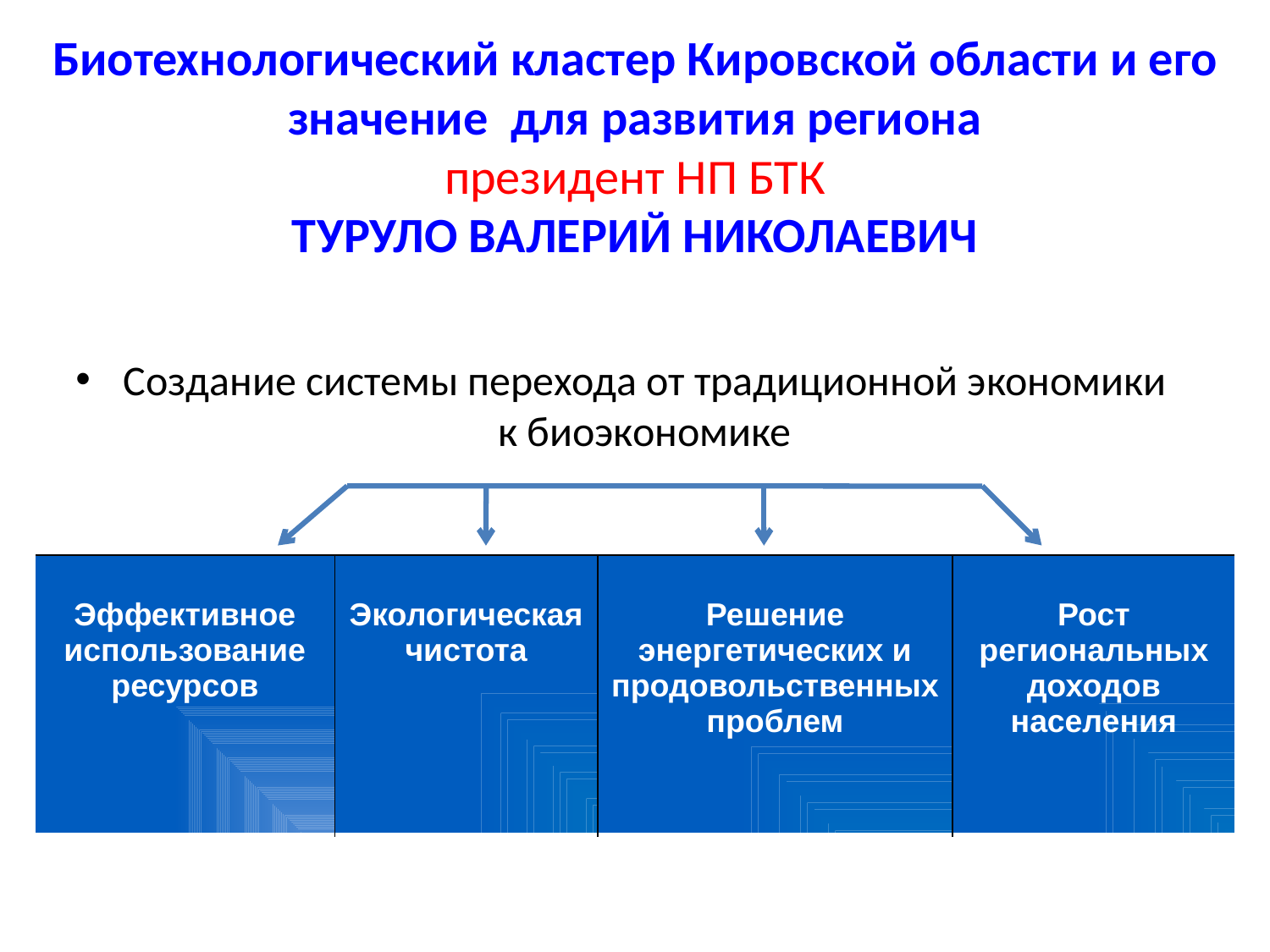

Биотехнологический кластер Кировской области и его значение  для развития региона
президент НП БТК
ТУРУЛО ВАЛЕРИЙ НИКОЛАЕВИЧ

Создание системы перехода от традиционной экономики к биоэкономике
| Эффективное использование ресурсов | Экологическая чистота | Решение энергетических и продовольственных проблем | Рост региональных доходов населения |
| --- | --- | --- | --- |